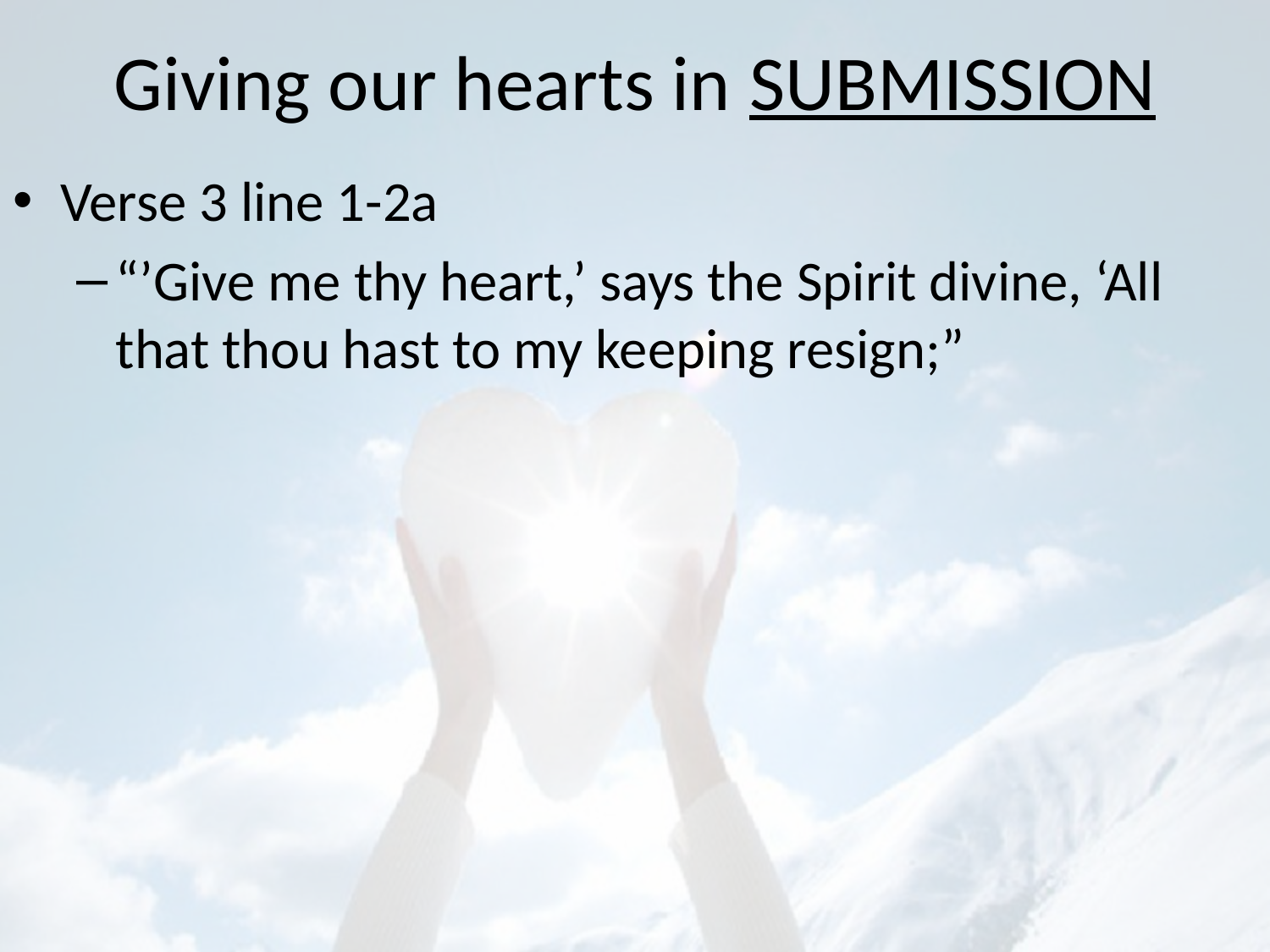

# Giving our hearts in SUBMISSION
Verse 3 line 1-2a
“’Give me thy heart,’ says the Spirit divine, ‘All that thou hast to my keeping resign;”